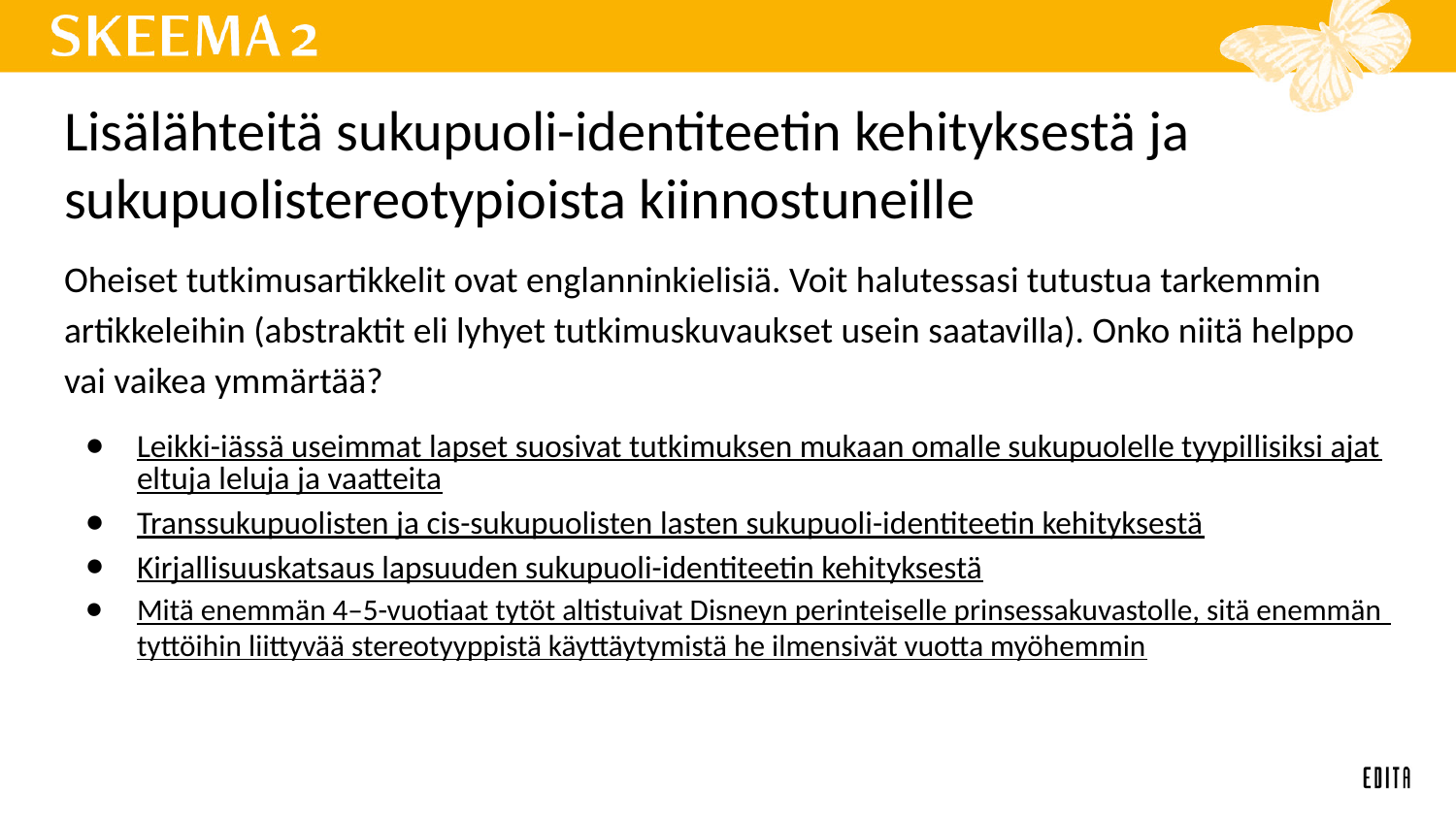

# Lisälähteitä sukupuoli-identiteetin kehityksestä ja sukupuolistereotypioista kiinnostuneille
Oheiset tutkimusartikkelit ovat englanninkielisiä. Voit halutessasi tutustua tarkemmin artikkeleihin (abstraktit eli lyhyet tutkimuskuvaukset usein saatavilla). Onko niitä helppo vai vaikea ymmärtää?
Leikki-iässä useimmat lapset suosivat tutkimuksen mukaan omalle sukupuolelle tyypillisiksi ajateltuja leluja ja vaatteita
Transsukupuolisten ja cis-sukupuolisten lasten sukupuoli-identiteetin kehityksestä
Kirjallisuuskatsaus lapsuuden sukupuoli-identiteetin kehityksestä
Mitä enemmän 4–5-vuotiaat tytöt altistuivat Disneyn perinteiselle prinsessakuvastolle, sitä enemmän tyttöihin liittyvää stereotyyppistä käyttäytymistä he ilmensivät vuotta myöhemmin